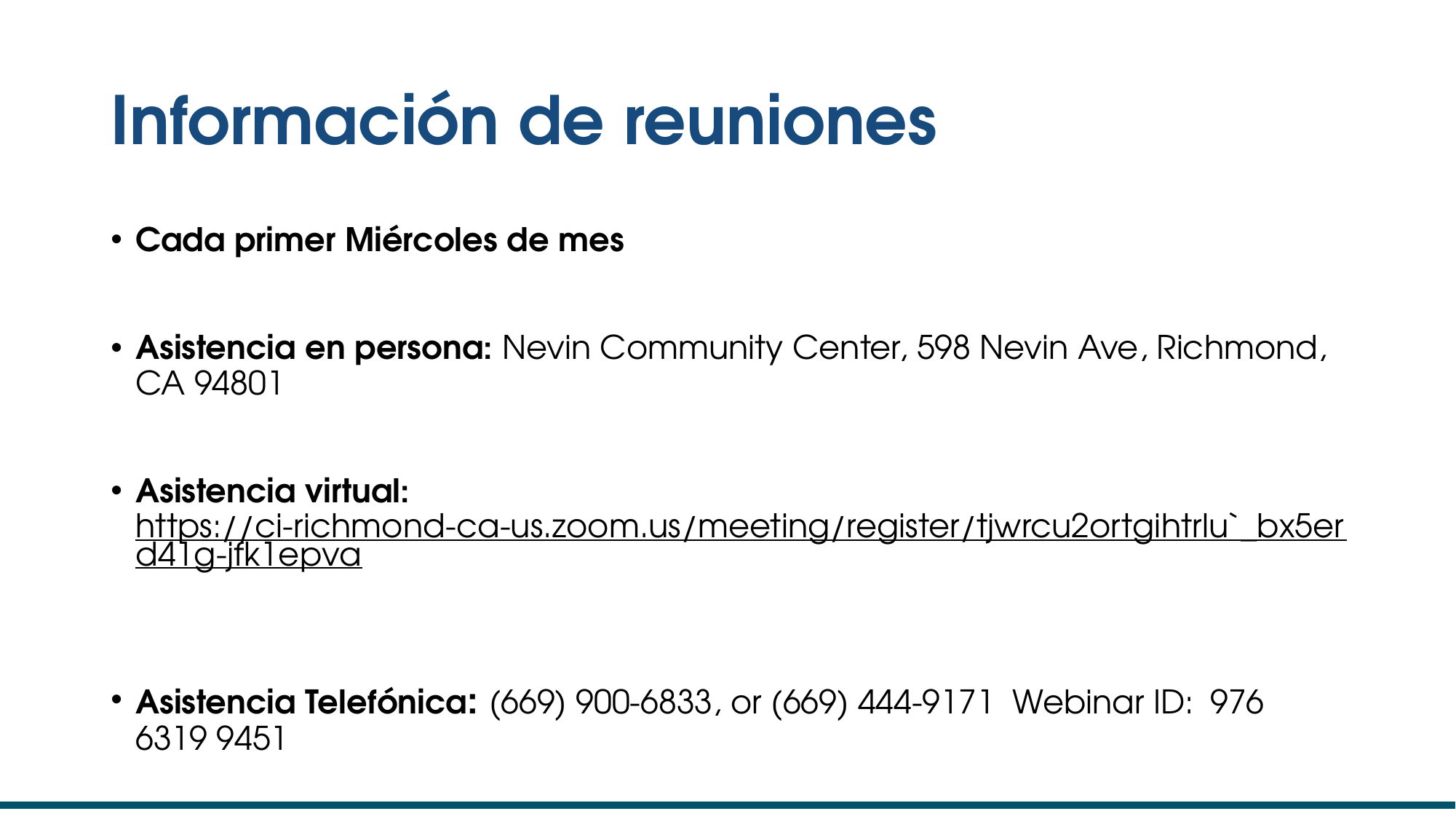

# Información de reuniones
Cada primer Miércoles de mes

Asistencia en persona: Nevin Community Center, 598 Nevin Ave, Richmond, CA 94801

Asistencia virtual: https://ci-richmond-ca-us.zoom.us/meeting/register/tjwrcu2ortgihtrlu`_bx5erd41g-jfk1epva

Asistencia Telefónica: (669) 900-6833, or (669) 444-9171  Webinar ID: 976 6319 9451